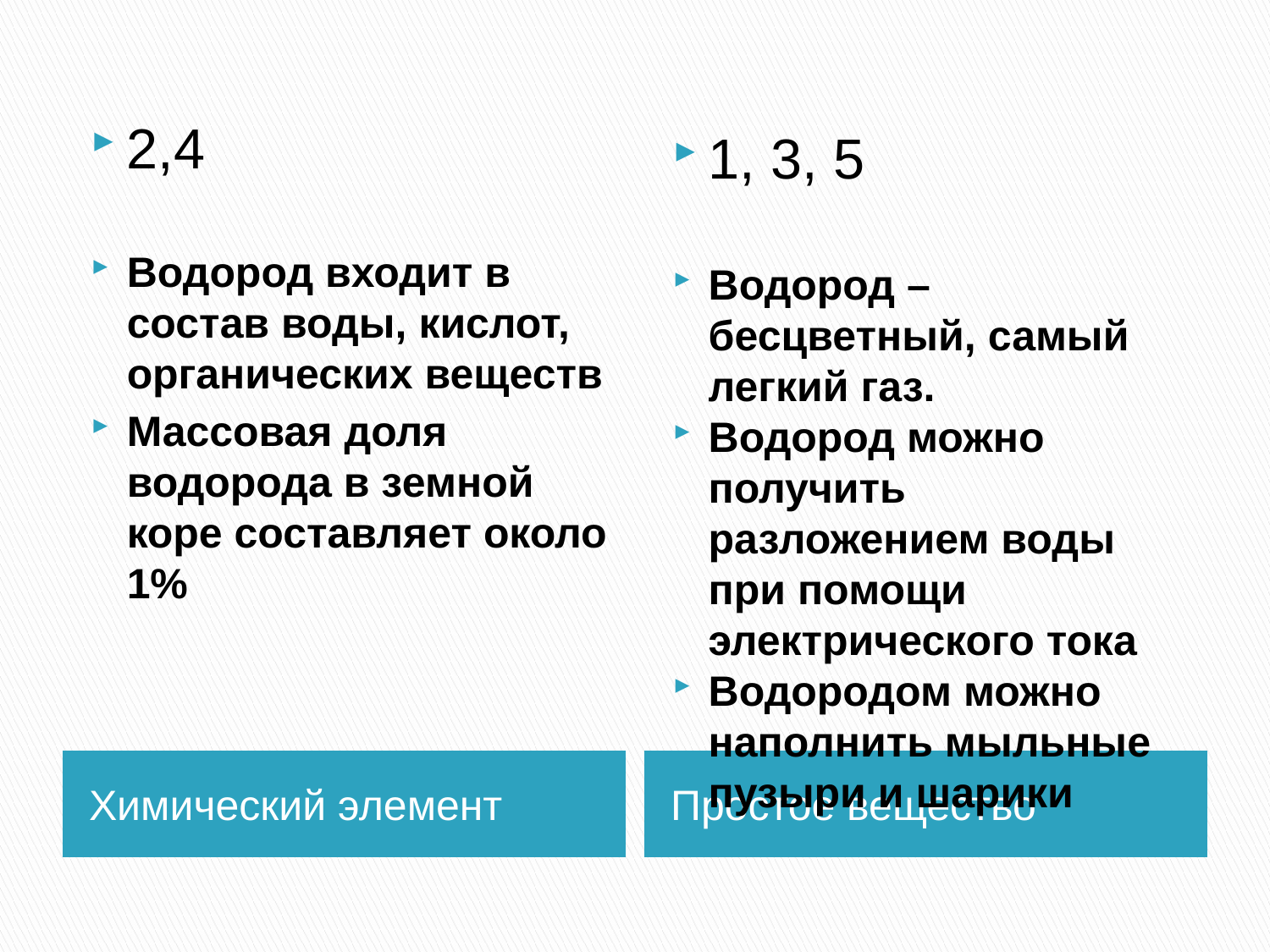

2,4

Водород входит в состав воды, кислот, органических веществ
Массовая доля водорода в земной коре составляет около 1%

1, 3, 5

Водород – бесцветный, самый легкий газ.
Водород можно получить разложением воды при помощи электрического тока
Водородом можно наполнить мыльные пузыри и шарики

Химический элемент
Простое вещество